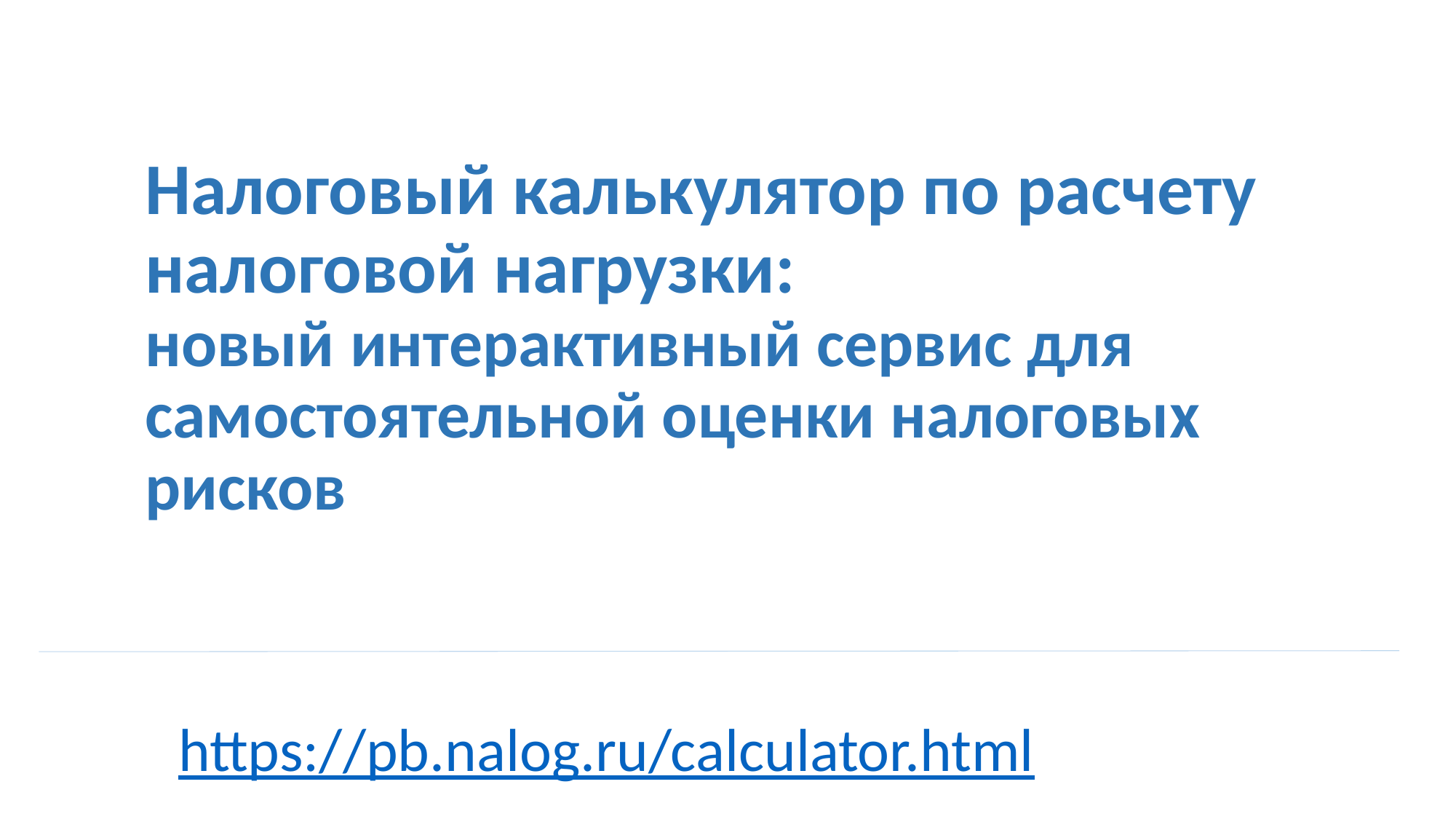

# Налоговый калькулятор по расчету налоговой нагрузки: новый интерактивный сервис для самостоятельной оценки налоговых рисков
https://pb.nalog.ru/calculator.html